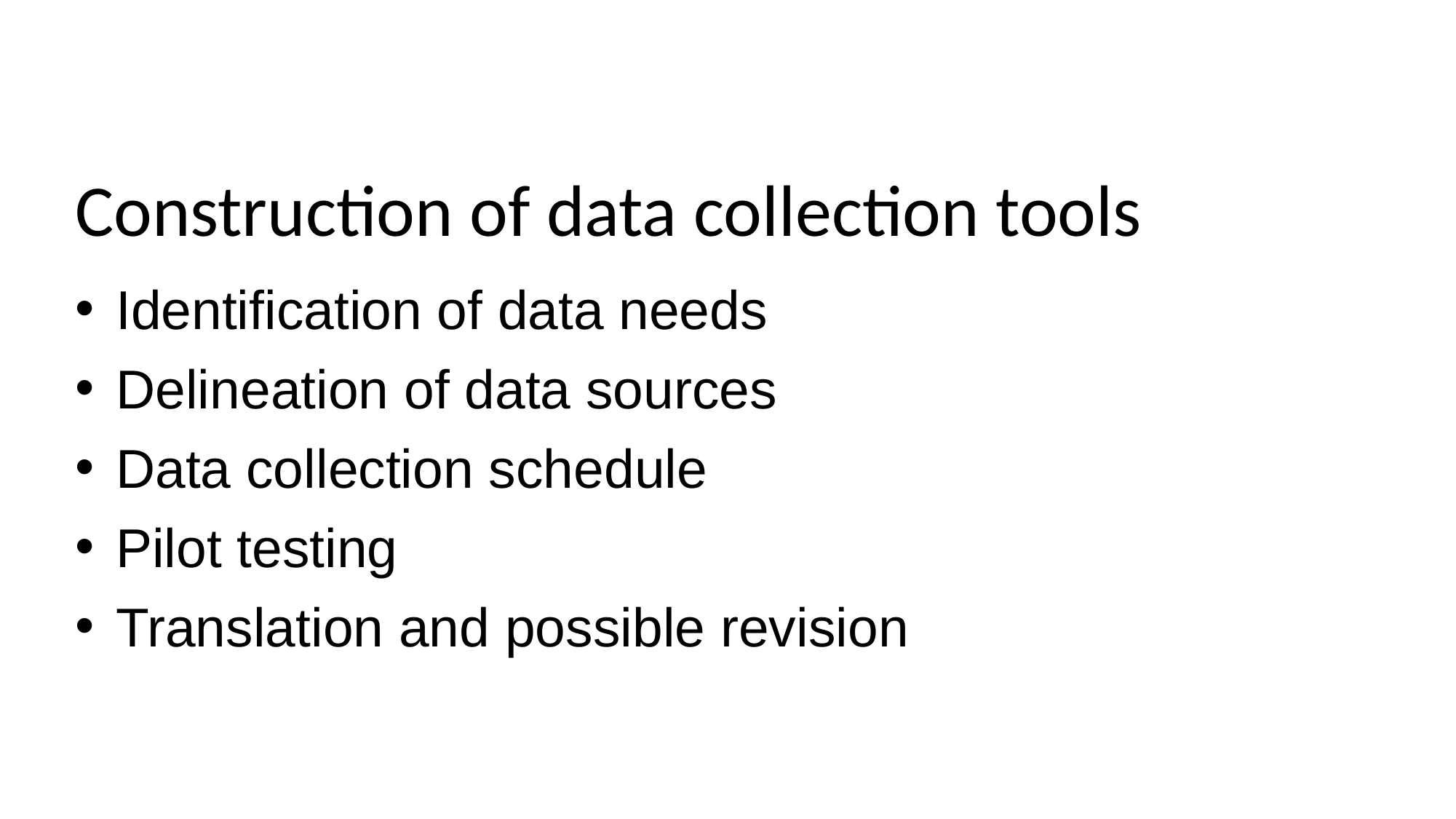

Construction of data collection tools
Identification of data needs
Delineation of data sources
Data collection schedule
Pilot testing
Translation and possible revision